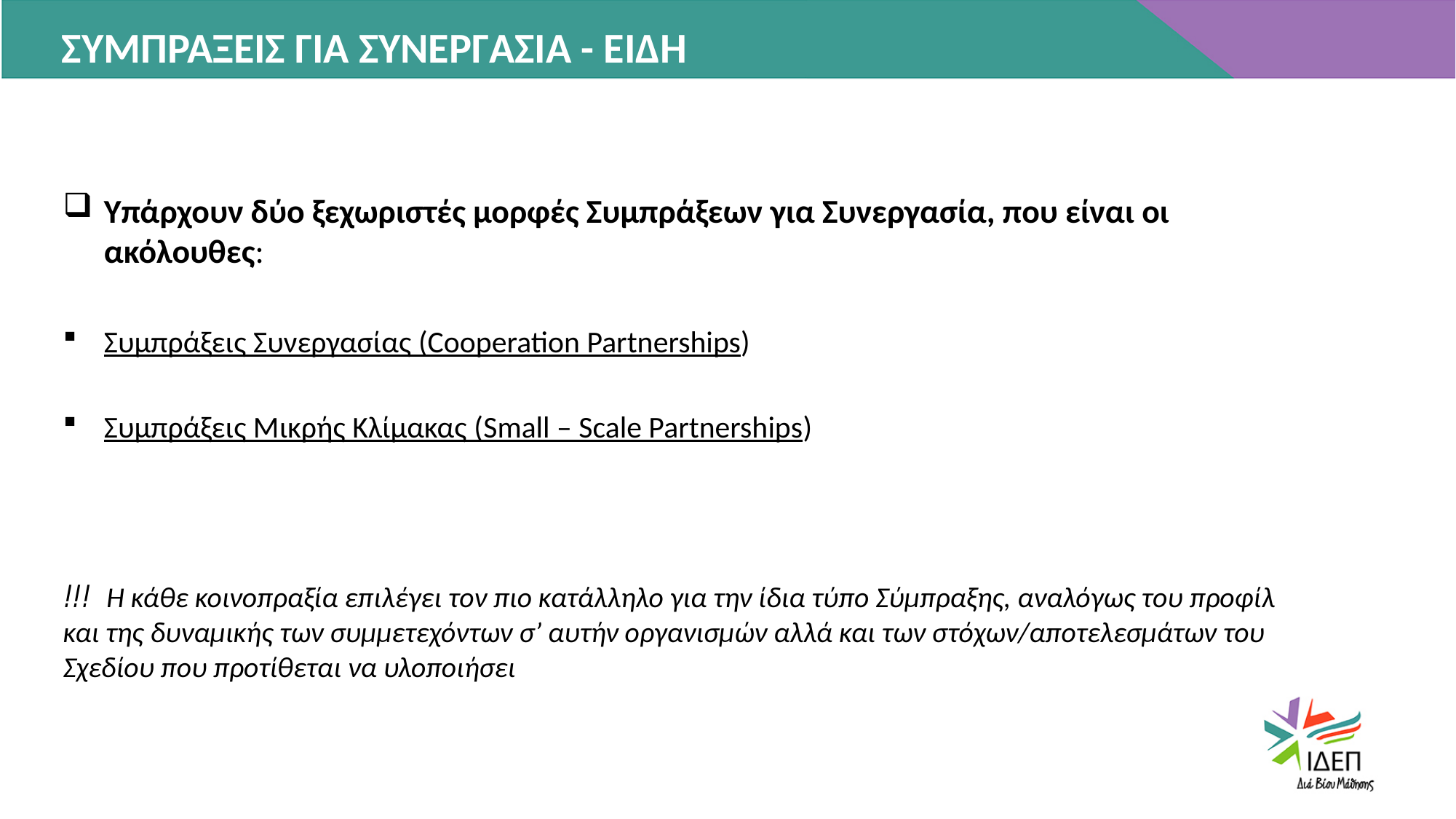

ΣΥΜΠΡΑΞΕΙΣ ΓΙΑ ΣΥΝΕΡΓΑΣΙΑ - ΕΙΔΗ
Υπάρχουν δύο ξεχωριστές μορφές Συμπράξεων για Συνεργασία, που είναι οι ακόλουθες:

Συμπράξεις Συνεργασίας (Cooperation Partnerships)

Συμπράξεις Μικρής Κλίμακας (Small – Scale Partnerships)

!!!  Η κάθε κοινοπραξία επιλέγει τον πιο κατάλληλο για την ίδια τύπο Σύμπραξης, αναλόγως του προφίλ και της δυναμικής των συμμετεχόντων σ’ αυτήν οργανισμών αλλά και των στόχων/αποτελεσμάτων του Σχεδίου που προτίθεται να υλοποιήσει